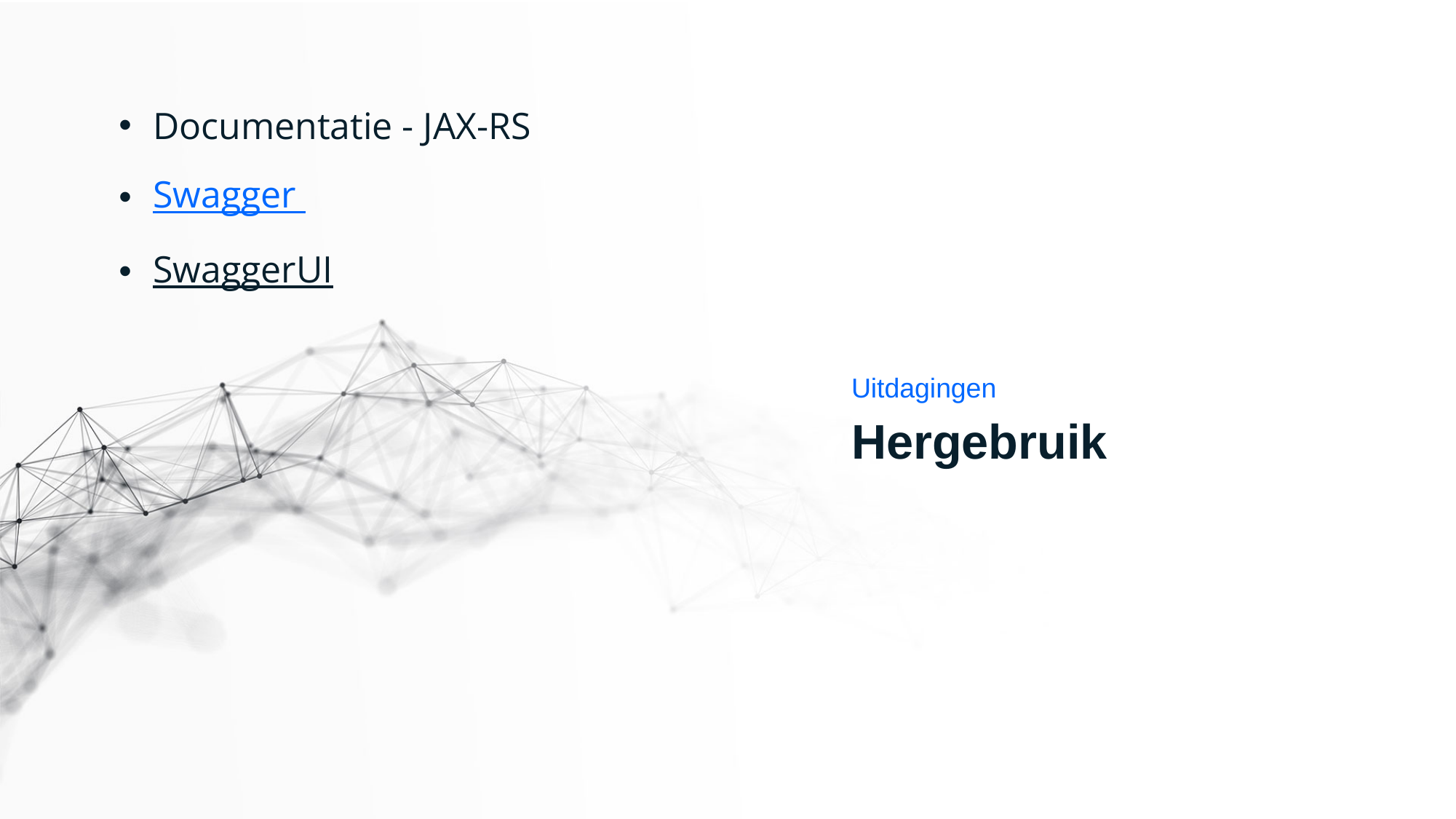

Documentatie - JAX-RS
Swagger
SwaggerUI

Uitdagingen
Hergebruik